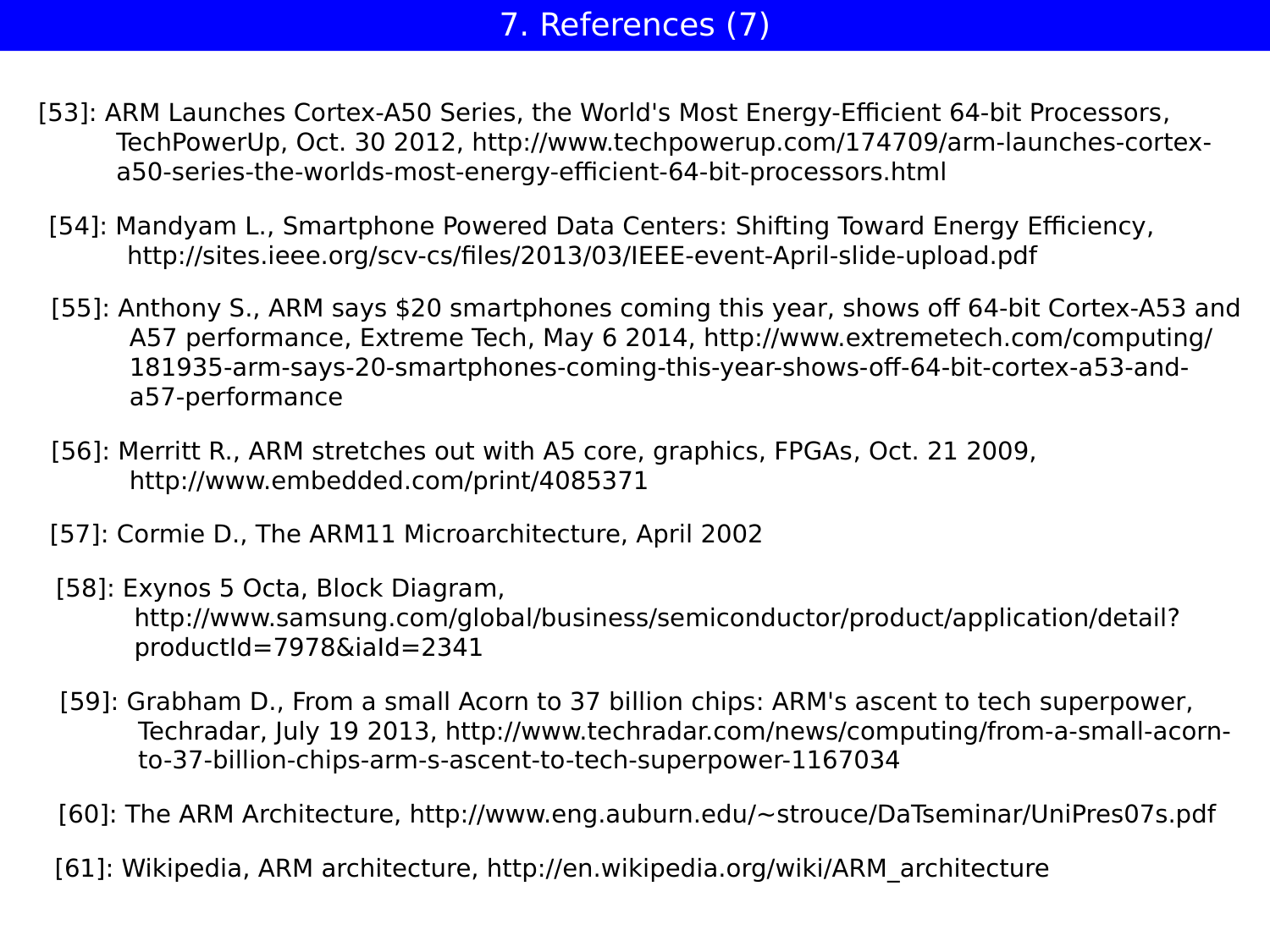

7. References (7)
[53]: ARM Launches Cortex-A50 Series, the World's Most Energy-Efficient 64-bit Processors,
          TechPowerUp, Oct. 30 2012, http://www.techpowerup.com/174709/arm-launches-cortex-
          a50-series-the-worlds-most-energy-efficient-64-bit-processors.html
[54]: Mandyam L., Smartphone Powered Data Centers: Shifting Toward Energy Efficiency,
          http://sites.ieee.org/scv-cs/files/2013/03/IEEE-event-April-slide-upload.pdf
[55]: Anthony S., ARM says $20 smartphones coming this year, shows off 64-bit Cortex-A53 and
          A57 performance, Extreme Tech, May 6 2014, http://www.extremetech.com/computing/
          181935-arm-says-20-smartphones-coming-this-year-shows-off-64-bit-cortex-a53-and-
          a57-performance
[56]: Merritt R., ARM stretches out with A5 core, graphics, FPGAs, Oct. 21 2009,
          http://www.embedded.com/print/4085371
[57]: Cormie D., The ARM11 Microarchitecture, April 2002
[58]: Exynos 5 Octa, Block Diagram,
          http://www.samsung.com/global/business/semiconductor/product/application/detail?
          productId=7978&iaId=2341
[59]: Grabham D., From a small Acorn to 37 billion chips: ARM's ascent to tech superpower,
          Techradar, July 19 2013, http://www.techradar.com/news/computing/from-a-small-acorn-
          to-37-billion-chips-arm-s-ascent-to-tech-superpower-1167034
[60]: The ARM Architecture, http://www.eng.auburn.edu/~strouce/DaTseminar/UniPres07s.pdf
[61]: Wikipedia, ARM architecture, http://en.wikipedia.org/wiki/ARM_architecture